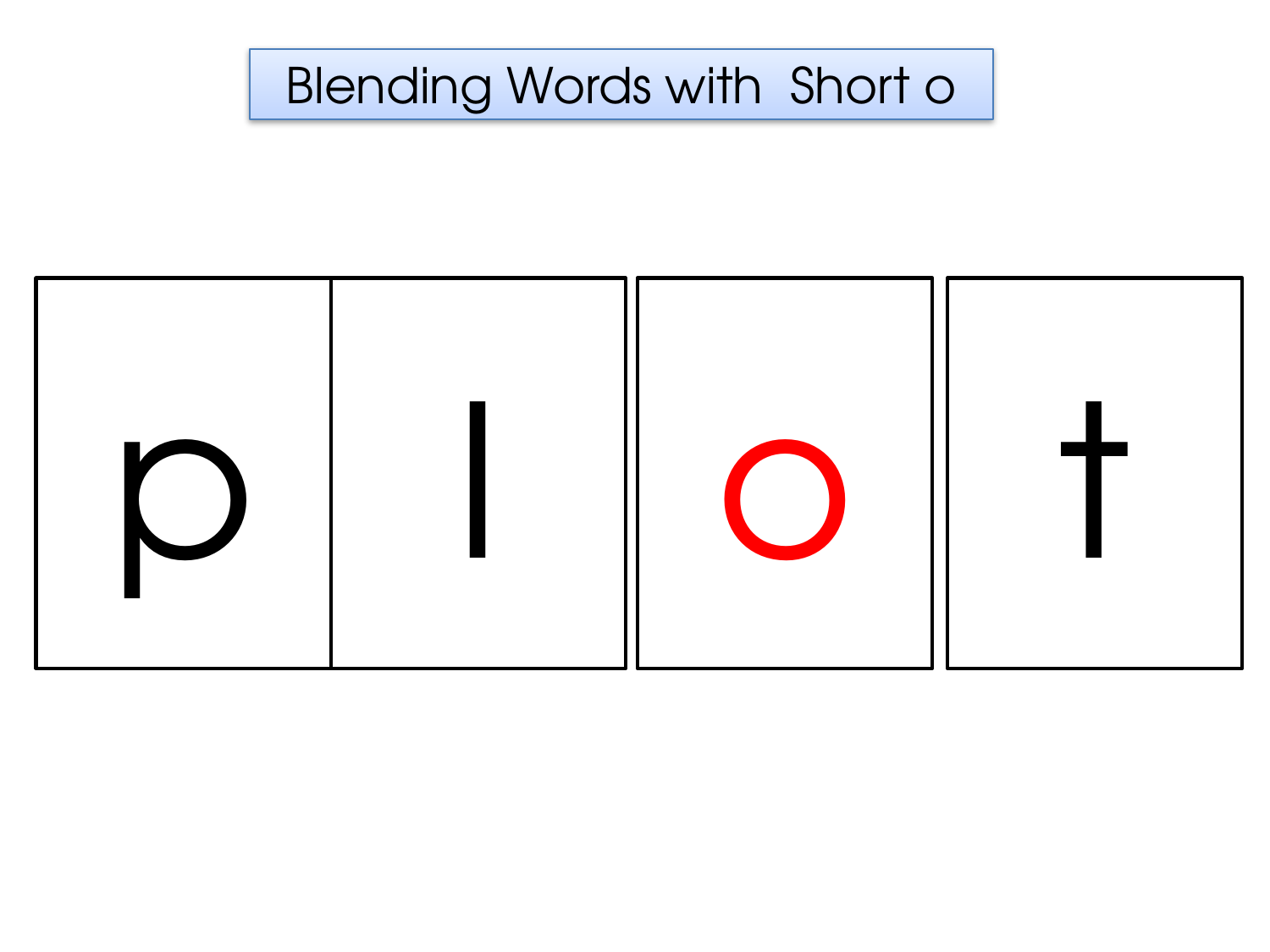

Blending Words with  Short o
p
l
o
t